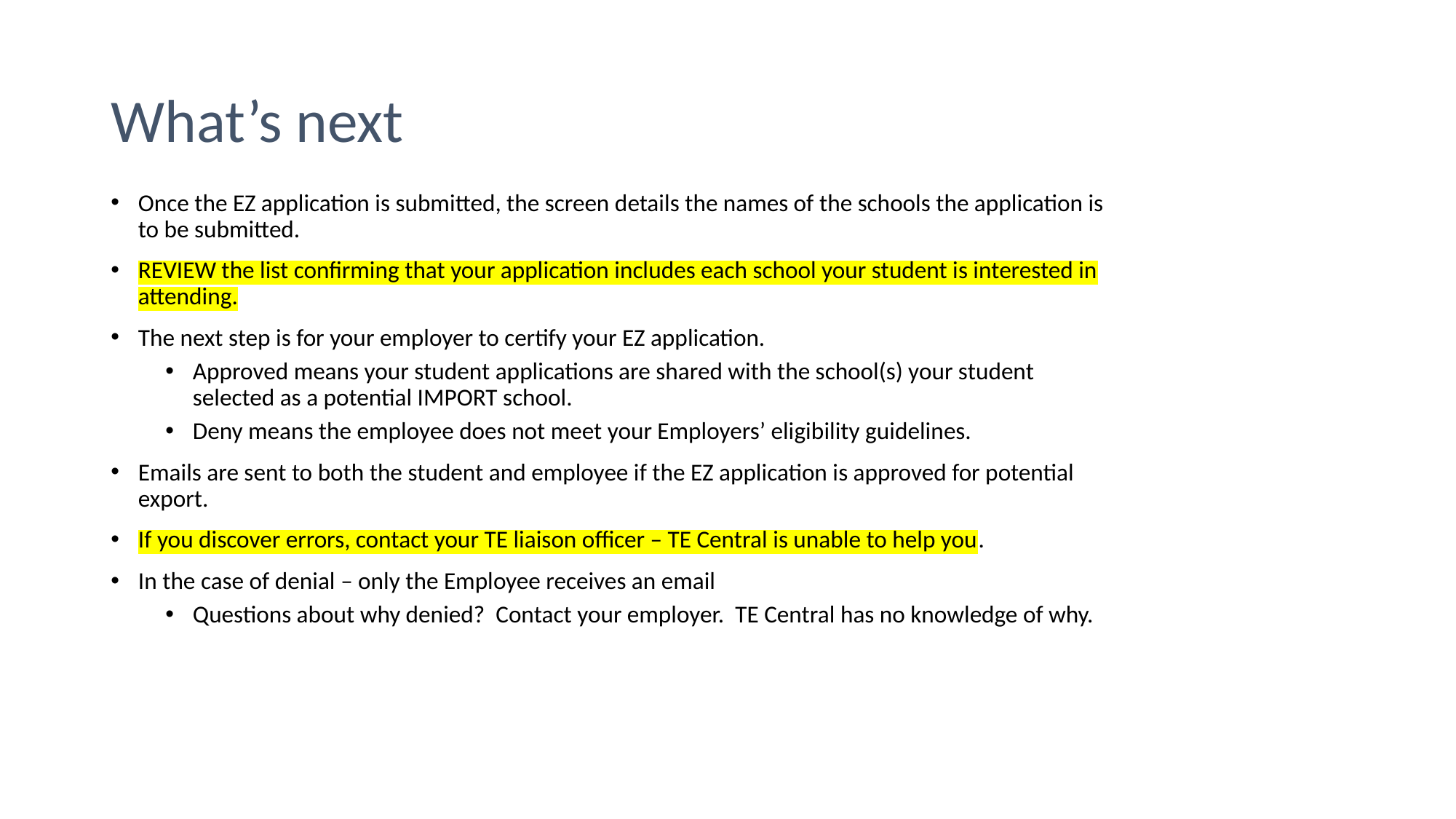

# What’s next
Once the EZ application is submitted, the screen details the names of the schools the application is to be submitted.
REVIEW the list confirming that your application includes each school your student is interested in attending.
The next step is for your employer to certify your EZ application.
Approved means your student applications are shared with the school(s) your student selected as a potential IMPORT school.
Deny means the employee does not meet your Employers’ eligibility guidelines.
Emails are sent to both the student and employee if the EZ application is approved for potential export.
If you discover errors, contact your TE liaison officer – TE Central is unable to help you.
In the case of denial – only the Employee receives an email
Questions about why denied?  Contact your employer.  TE Central has no knowledge of why.
13